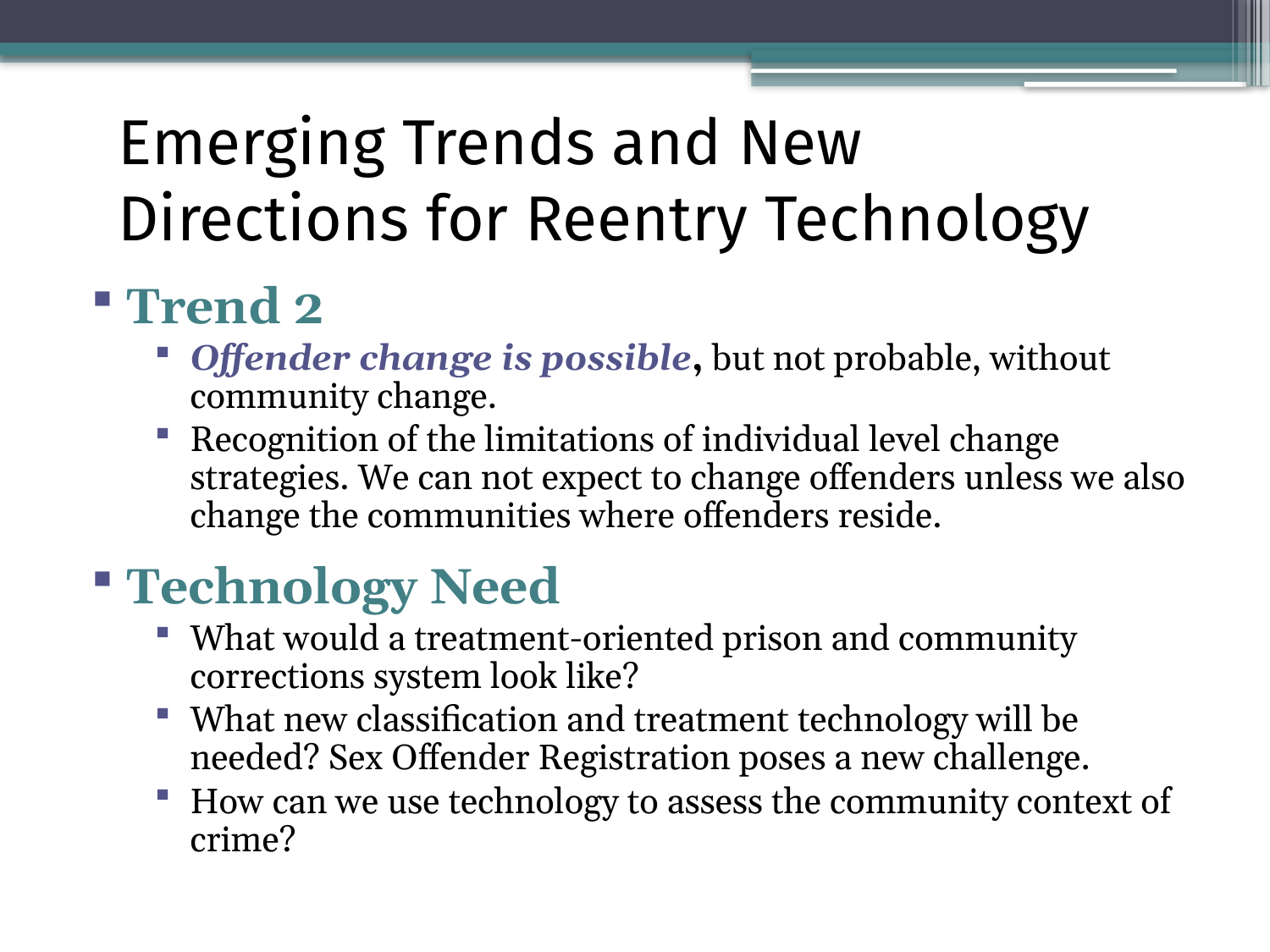

Emerging Trends and New Directions for Reentry Technology
Trend 2
Offender change is possible, but not probable, without community change.
Recognition of the limitations of individual level change strategies. We can not expect to change offenders unless we also change the communities where offenders reside.

Technology Need
What would a treatment-oriented prison and community corrections system look like?
What new classification and treatment technology will be needed? Sex Offender Registration poses a new challenge.
How can we use technology to assess the community context of crime?